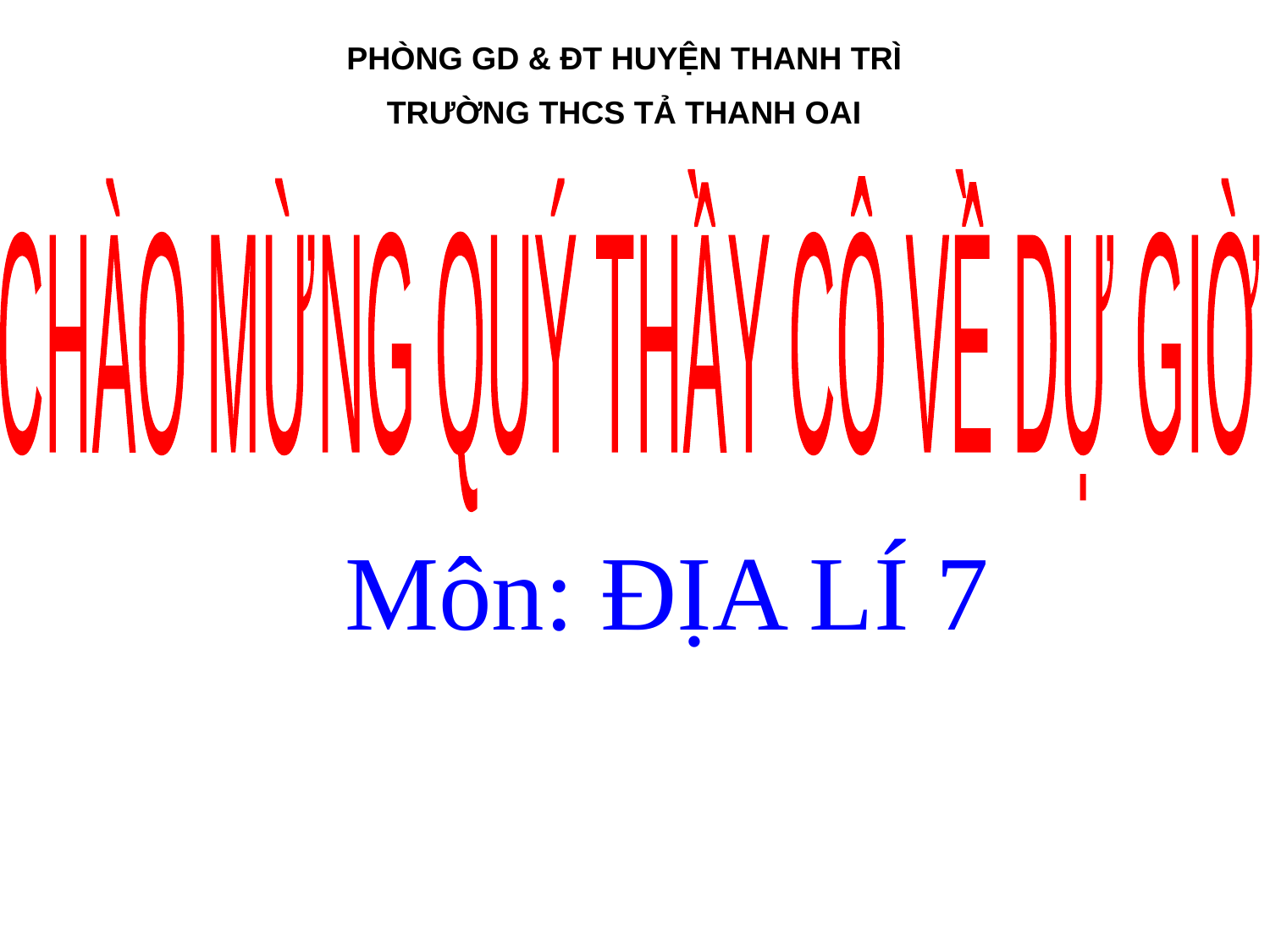

PHÒNG GD & ĐT HUYỆN THANH TRÌ
TRƯỜNG THCS TẢ THANH OAI
CHÀO MỪNG QUÝ THẦY CÔ VỀ DỰ GIỜ
Môn: ĐỊA LÍ 7